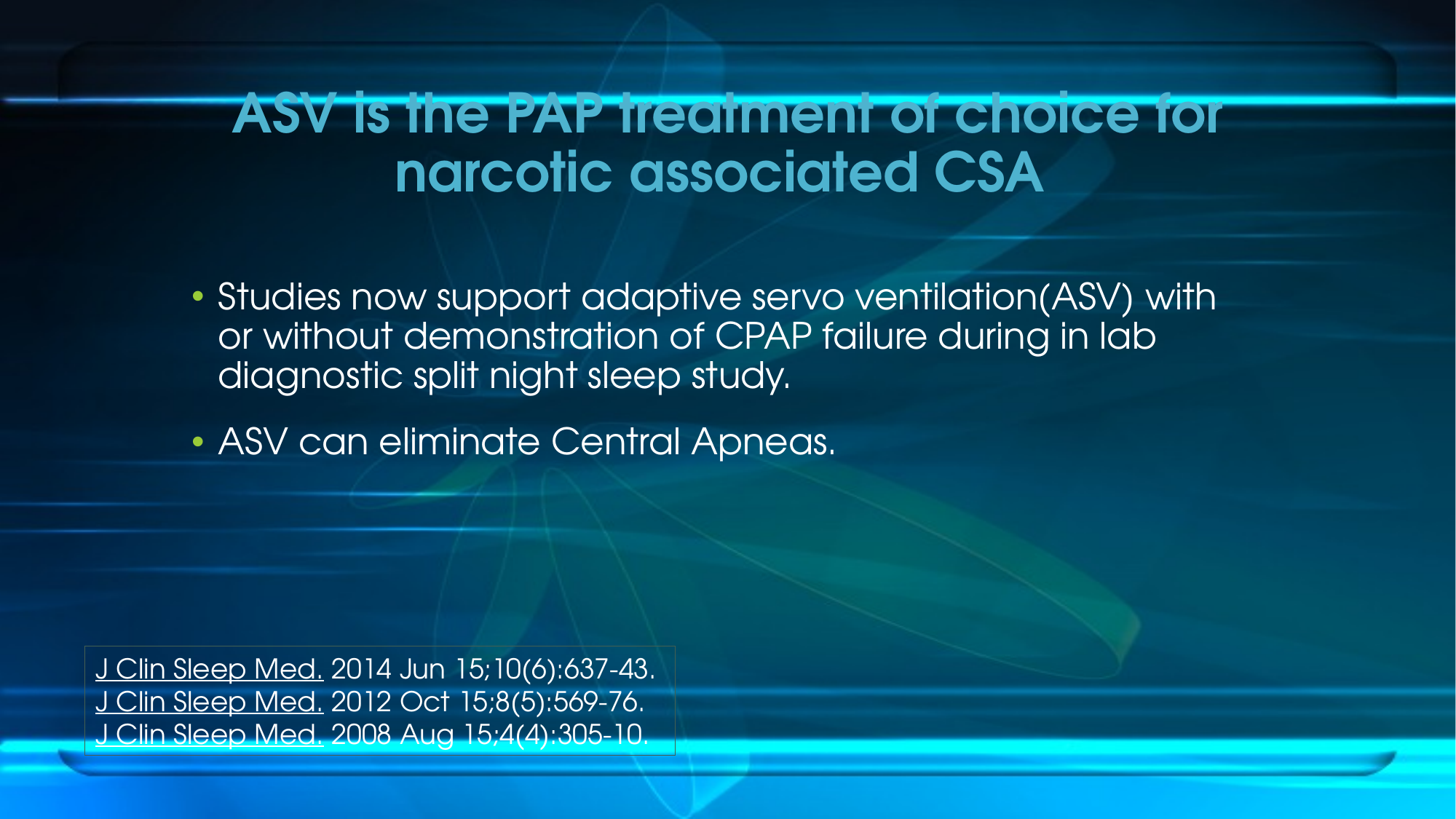

# ASV is the PAP treatment of choice for narcotic associated CSA
Studies now support adaptive servo ventilation(ASV) with or without demonstration of CPAP failure during in lab diagnostic split night sleep study.
ASV can eliminate Central Apneas.
J Clin Sleep Med. 2014 Jun 15;10(6):637-43.
J Clin Sleep Med. 2012 Oct 15;8(5):569-76.
J Clin Sleep Med. 2008 Aug 15;4(4):305-10.